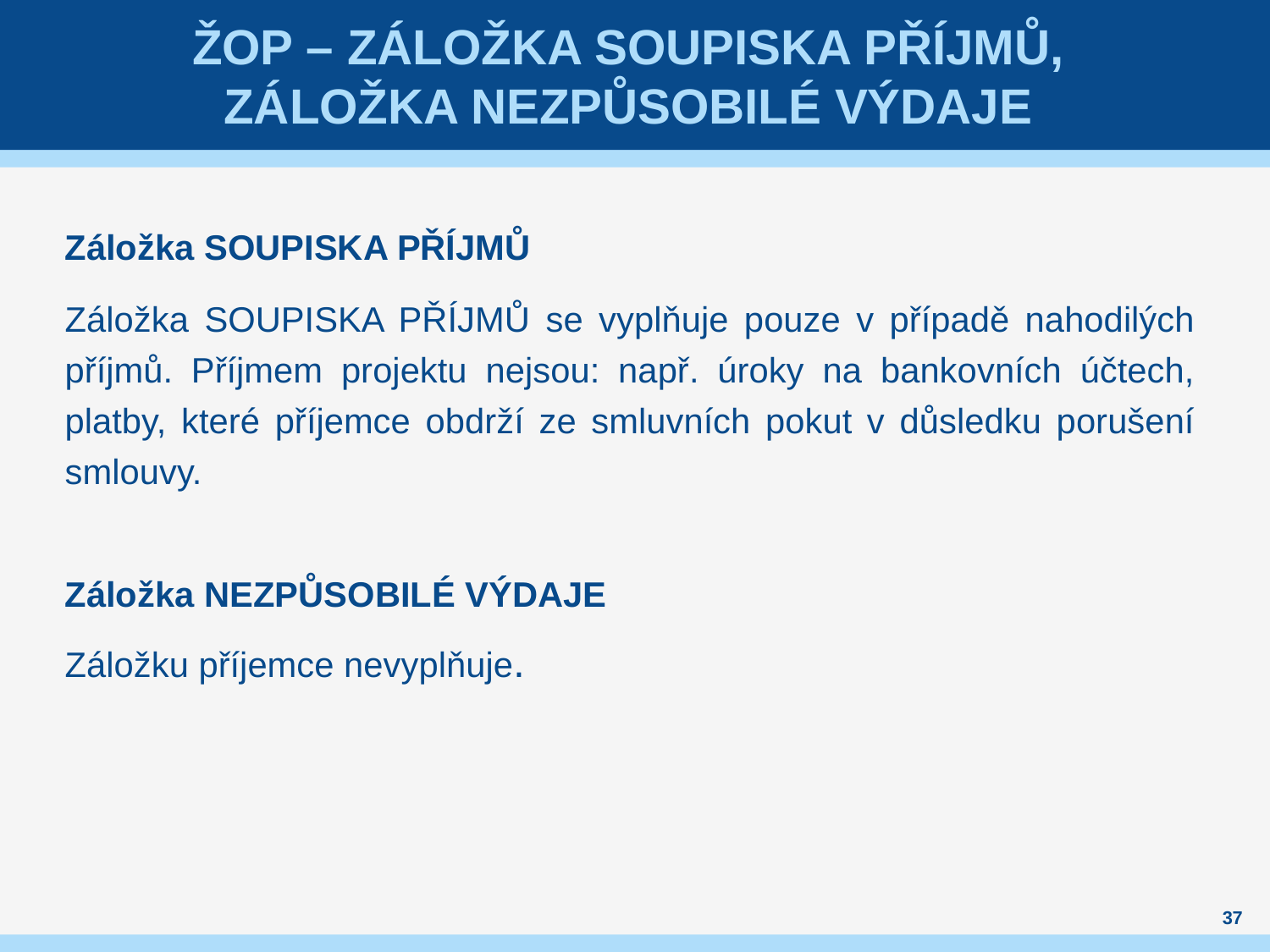

# Žop – záložka SOUPISKA PŘÍJMŮ, záložka nezpůsobilé výdaje
Záložka SOUPISKA PŘÍJMŮ
Záložka SOUPISKA PŘÍJMŮ se vyplňuje pouze v případě nahodilých příjmů. Příjmem projektu nejsou: např. úroky na bankovních účtech, platby, které příjemce obdrží ze smluvních pokut v důsledku porušení smlouvy.

Záložka NEZPŮSOBILÉ VÝDAJE
Záložku příjemce nevyplňuje.

37